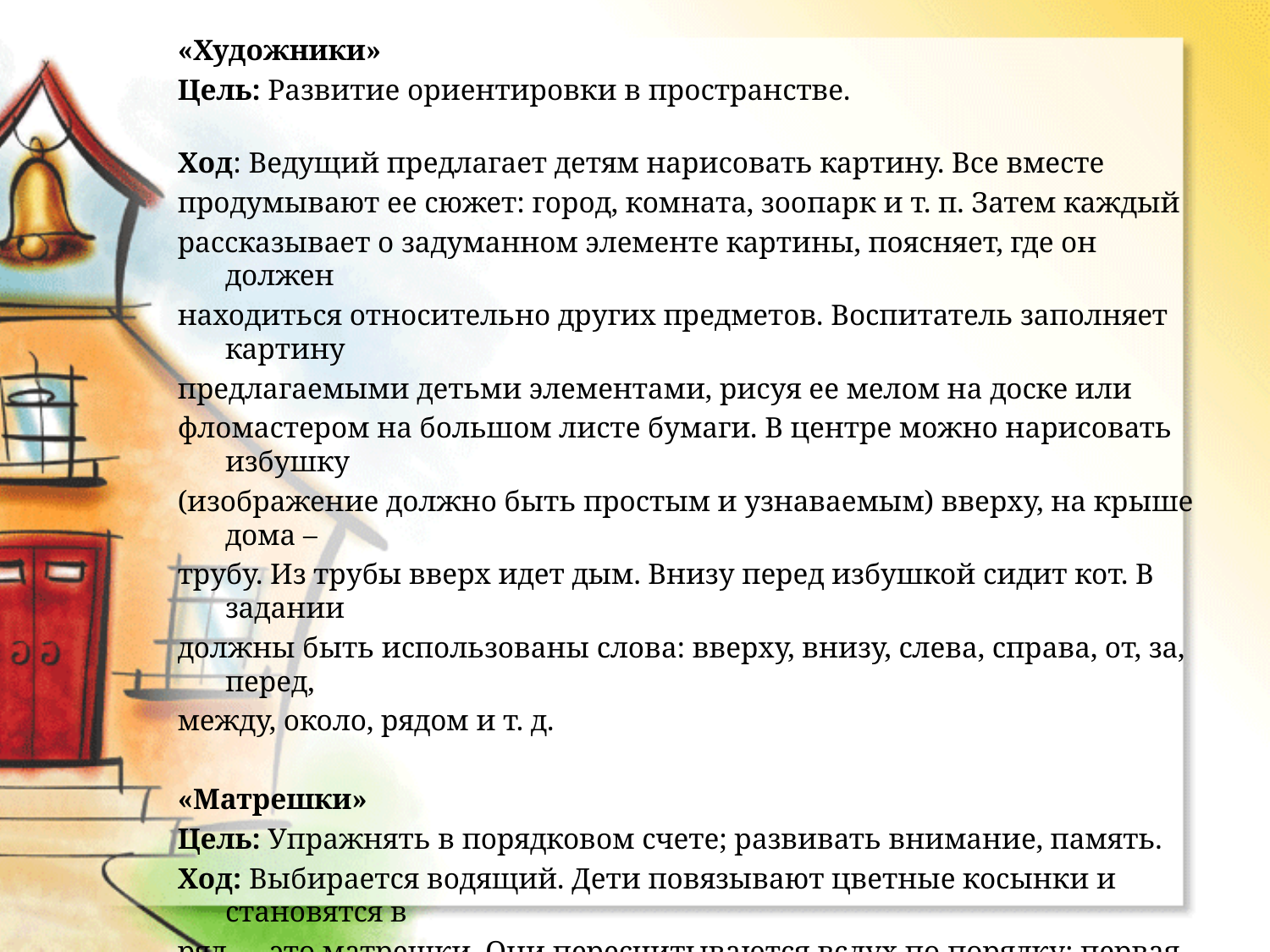

«Художники»
Цель: Развитие ориентировки в пространстве.
Ход: Ведущий предлагает детям нарисовать картину. Все вместе
продумывают ее сюжет: город, комната, зоопарк и т. п. Затем каждый
рассказывает о задуманном элементе картины, поясняет, где он должен
находиться относительно других предметов. Воспитатель заполняет картину
предлагаемыми детьми элементами, рисуя ее мелом на доске или
фломастером на большом листе бумаги. В центре можно нарисовать избушку
(изображение должно быть простым и узнаваемым) вверху, на крыше дома –
трубу. Из трубы вверх идет дым. Внизу перед избушкой сидит кот. В задании
должны быть использованы слова: вверху, внизу, слева, справа, от, за, перед,
между, около, рядом и т. д.

«Матрешки»
Цель: Упражнять в порядковом счете; развивать внимание, память.
Ход: Выбирается водящий. Дети повязывают цветные косынки и становятся в
ряд — это матрешки. Они пересчитываются вслух по порядку: первая, вторая,
третья и т. д. Водящий запоминает, на котором месте стоят все матрешки и
выходит за дверь. В это время две матрешки меняются местами. Водящий
входит и говорит, что изменилось, например: «Красная матрешка была пятой,
а стала второй, а вторая стала пятой» Иногда матрешки остаются на местах